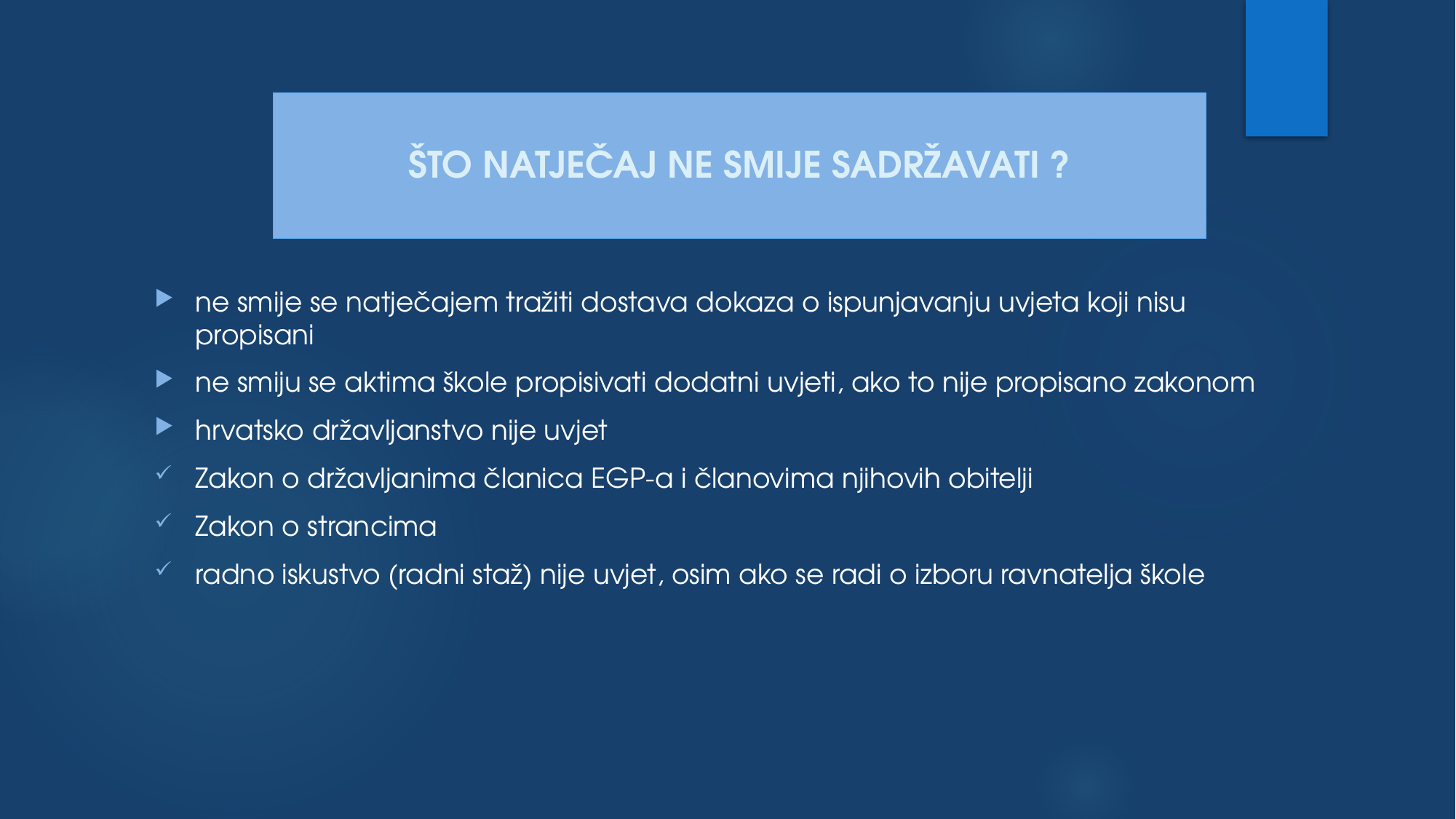

# ŠTO NATJEČAJ NE SMIJE SADRŽAVATI ?
ne smije se natječajem tražiti dostava dokaza o ispunjavanju uvjeta koji nisu propisani
ne smiju se aktima škole propisivati dodatni uvjeti, ako to nije propisano zakonom
hrvatsko državljanstvo nije uvjet
Zakon o državljanima članica EGP-a i članovima njihovih obitelji
Zakon o strancima
radno iskustvo (radni staž) nije uvjet, osim ako se radi o izboru ravnatelja škole